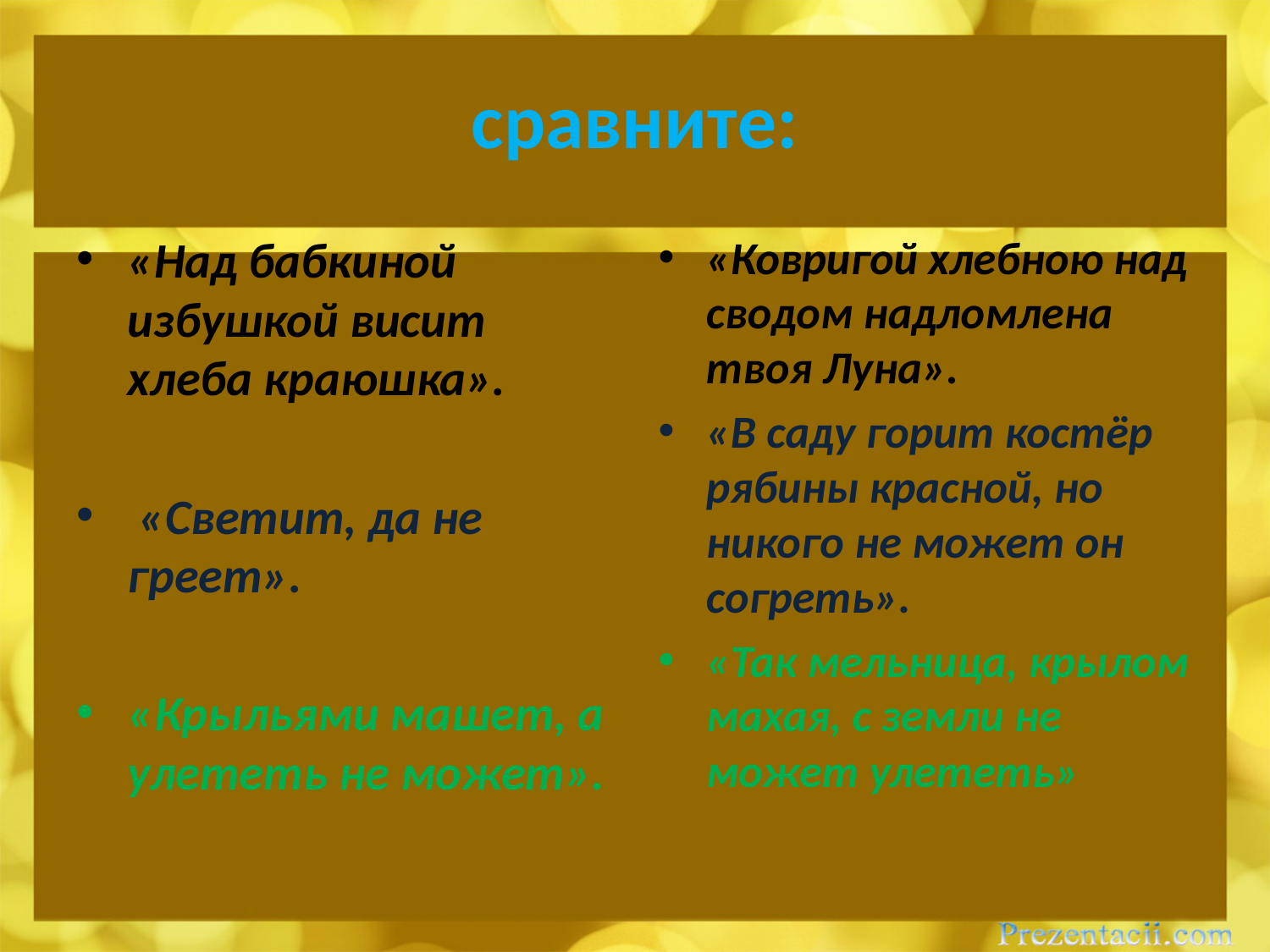

# сравните:
«Над бабкиной избушкой висит хлеба краюшка».

 «Светит, да не греет».

«Крыльями машет, а улететь не может».

«Ковригой хлебною над сводом надломлена твоя Луна».
«В саду горит костёр рябины красной, но никого не может он согреть».
«Так мельница, крылом махая, с земли не может улететь»